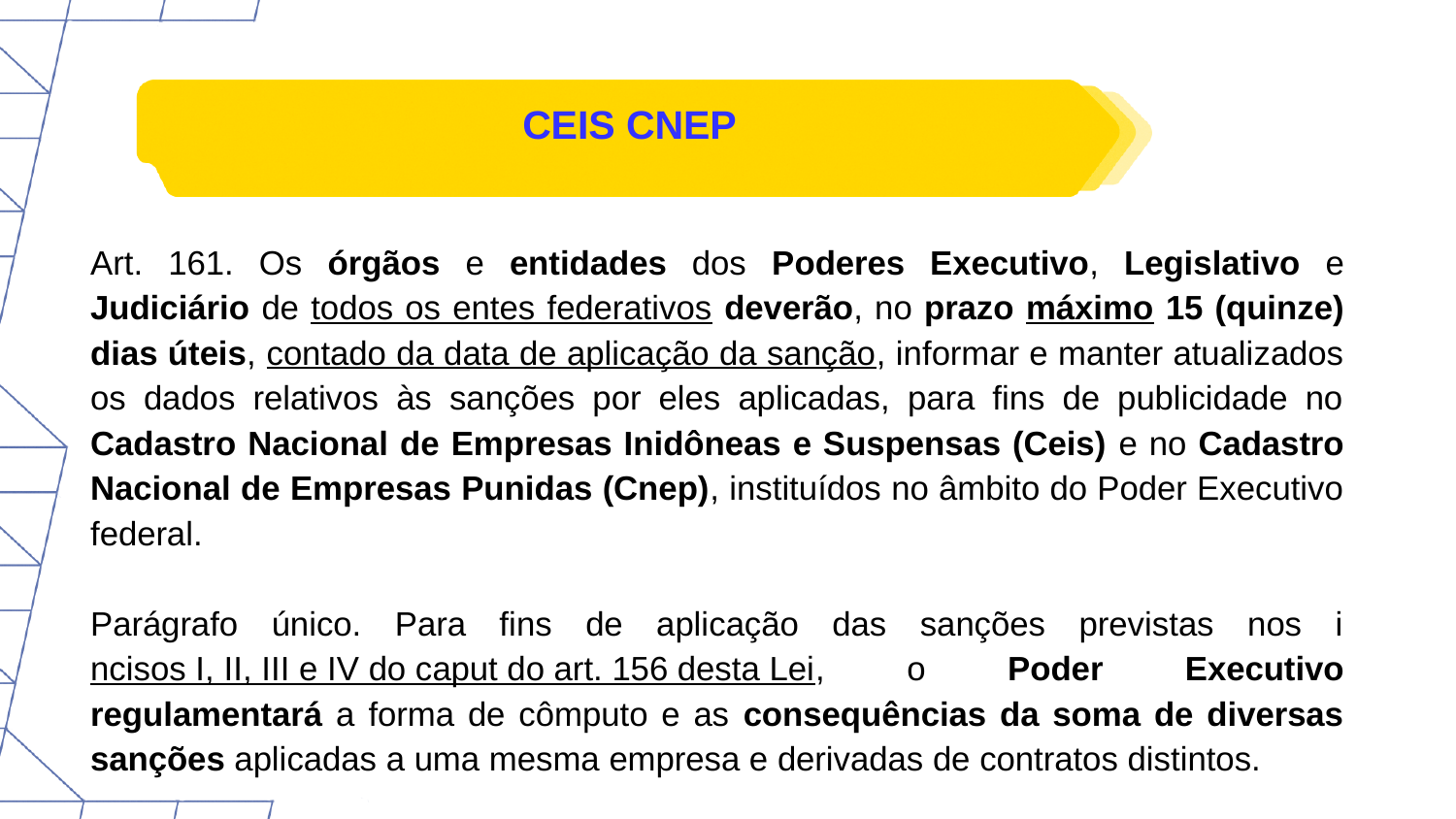

# CEIS CNEP
Art. 161. Os órgãos e entidades dos Poderes Executivo, Legislativo e Judiciário de todos os entes federativos deverão, no prazo máximo 15 (quinze) dias úteis, contado da data de aplicação da sanção, informar e manter atualizados os dados relativos às sanções por eles aplicadas, para fins de publicidade no Cadastro Nacional de Empresas Inidôneas e Suspensas (Ceis) e no Cadastro Nacional de Empresas Punidas (Cnep), instituídos no âmbito do Poder Executivo federal.

Parágrafo único. Para fins de aplicação das sanções previstas nos incisos I, II, III e IV do caput do art. 156 desta Lei, o Poder Executivo regulamentará a forma de cômputo e as consequências da soma de diversas sanções aplicadas a uma mesma empresa e derivadas de contratos distintos.